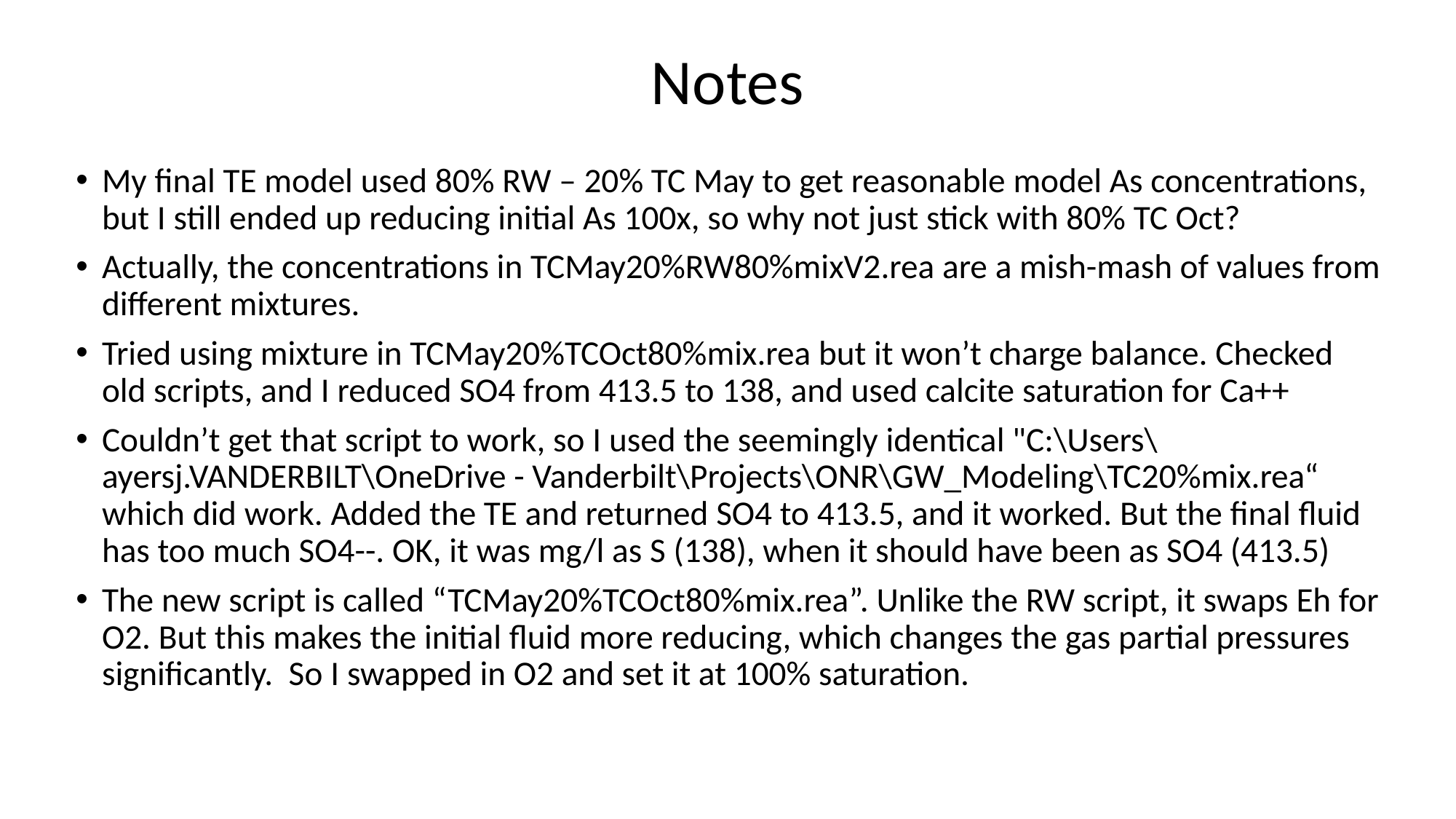

# Notes
My final TE model used 80% RW – 20% TC May to get reasonable model As concentrations, but I still ended up reducing initial As 100x, so why not just stick with 80% TC Oct?
Actually, the concentrations in TCMay20%RW80%mixV2.rea are a mish-mash of values from different mixtures.
Tried using mixture in TCMay20%TCOct80%mix.rea but it won’t charge balance. Checked old scripts, and I reduced SO4 from 413.5 to 138, and used calcite saturation for Ca++
Couldn’t get that script to work, so I used the seemingly identical "C:\Users\ayersj.VANDERBILT\OneDrive - Vanderbilt\Projects\ONR\GW_Modeling\TC20%mix.rea“ which did work. Added the TE and returned SO4 to 413.5, and it worked. But the final fluid has too much SO4--. OK, it was mg/l as S (138), when it should have been as SO4 (413.5)
The new script is called “TCMay20%TCOct80%mix.rea”. Unlike the RW script, it swaps Eh for O2. But this makes the initial fluid more reducing, which changes the gas partial pressures significantly.  So I swapped in O2 and set it at 100% saturation.